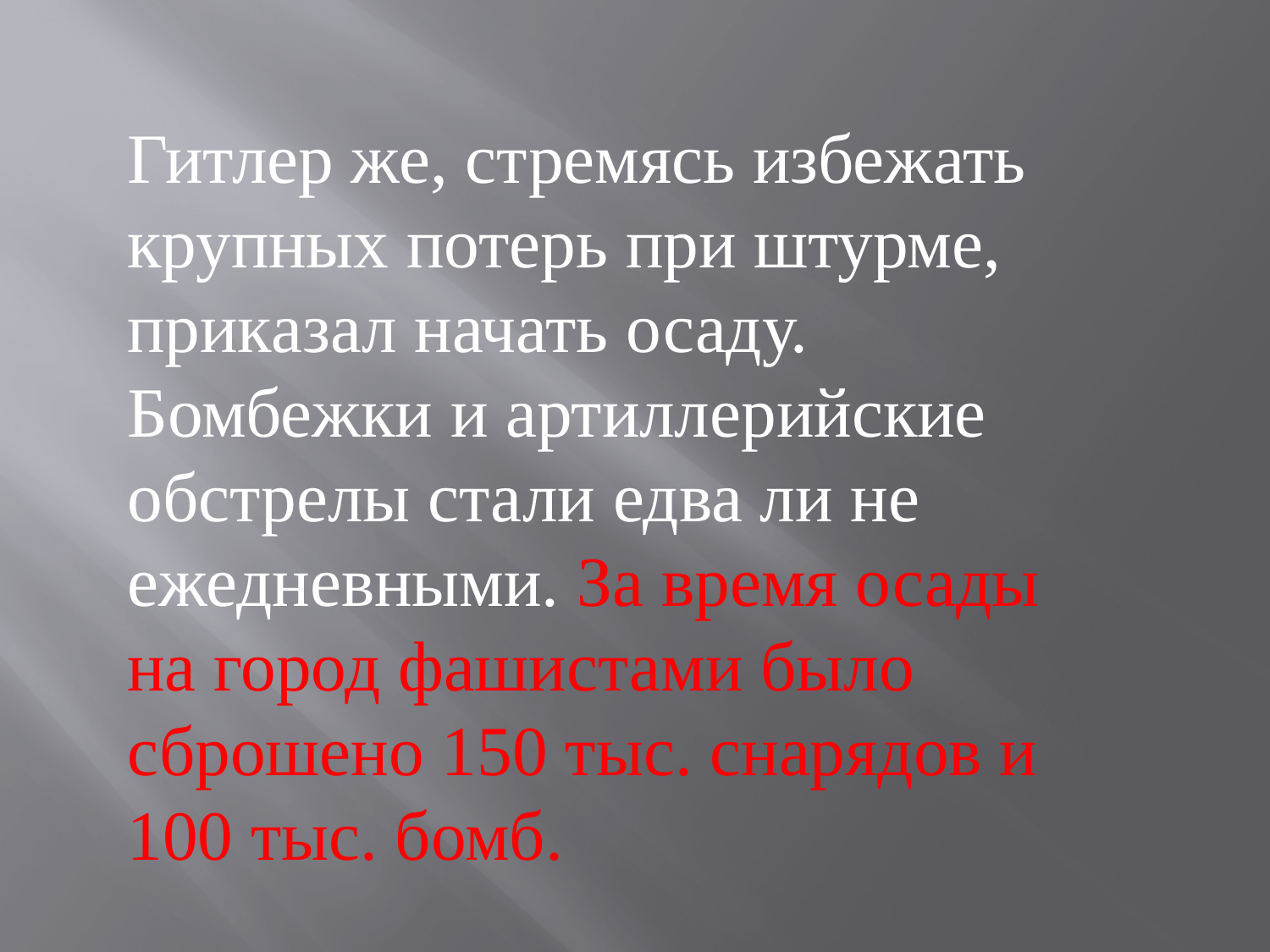

Гитлер же, стремясь избежать крупных потерь при штурме, приказал начать осаду. Бомбежки и артиллерийские обстрелы стали едва ли не ежедневными. За время осады на город фашистами было сброшено 150 тыс. снарядов и 100 тыс. бомб.